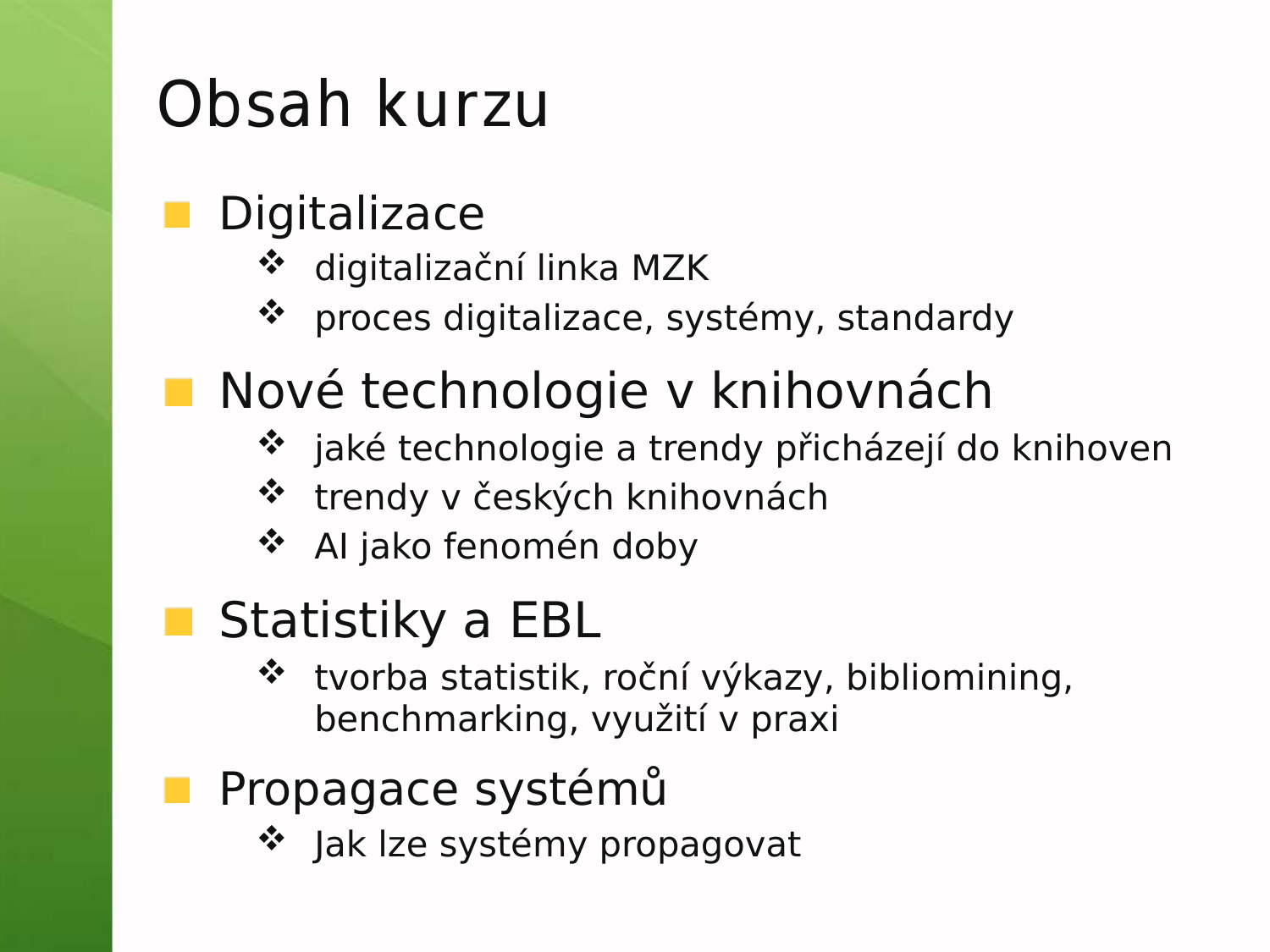

# Obsah kurzu
Digitalizace
digitalizační linka MZK
proces digitalizace, systémy, standardy
Nové technologie v knihovnách
jaké technologie a trendy přicházejí do knihoven
trendy v českých knihovnách
AI jako fenomén doby
Statistiky a EBL
tvorba statistik, roční výkazy, bibliomining, benchmarking, využití v praxi
Propagace systémů
Jak lze systémy propagovat